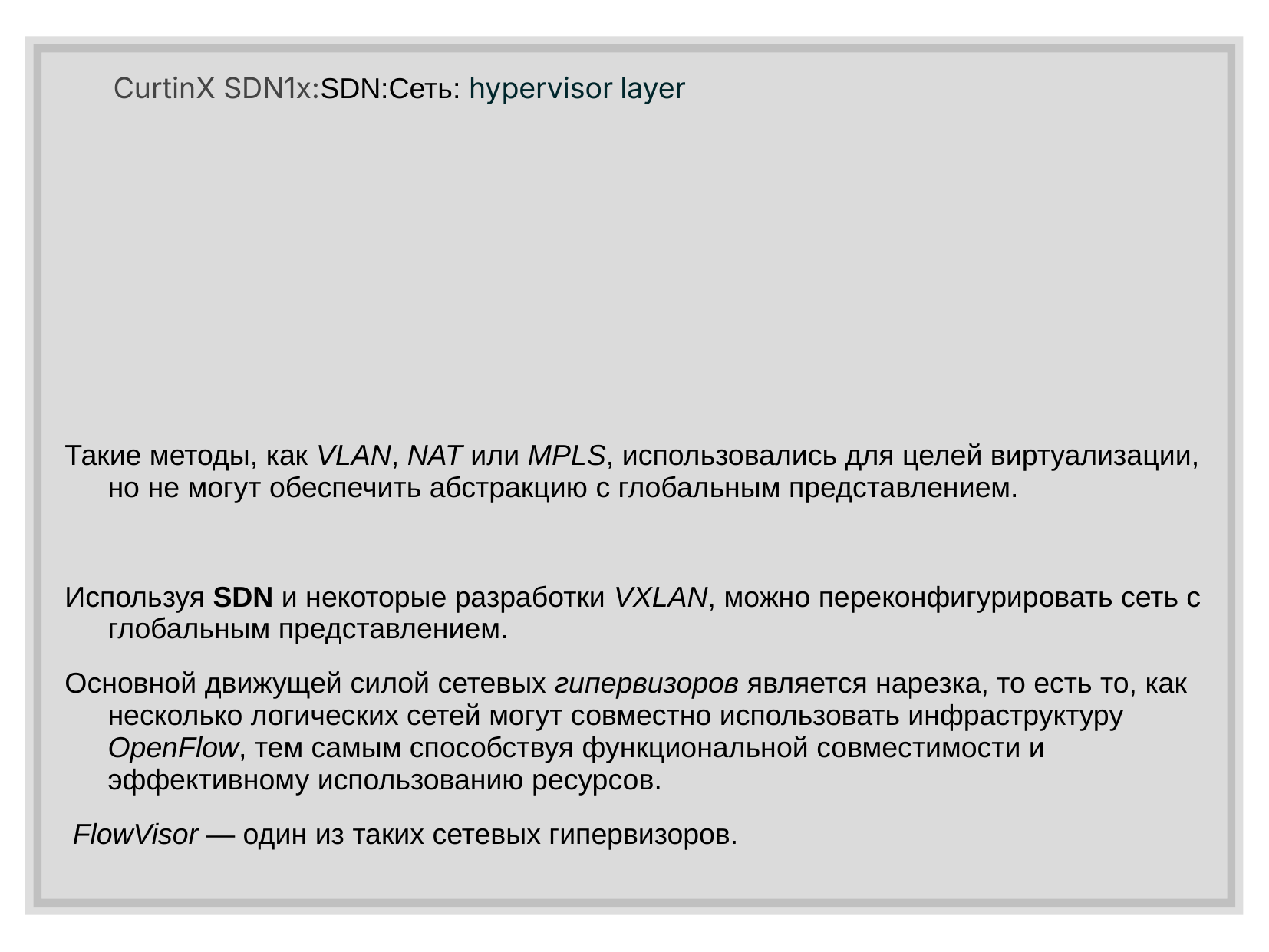

# CurtinX SDN1x:SDN:Сеть: hypervisor layer

Такие методы, как VLAN, NAT или MPLS, использовались для целей виртуализации, но не могут обеспечить абстракцию с глобальным представлением.

Используя SDN и некоторые разработки VXLAN, можно переконфигурировать сеть с глобальным представлением.
Основной движущей силой сетевых гипервизоров является нарезка, то есть то, как несколько логических сетей могут совместно использовать инфраструктуру OpenFlow, тем самым способствуя функциональной совместимости и эффективному использованию ресурсов.
 FlowVisor — один из таких сетевых гипервизоров.